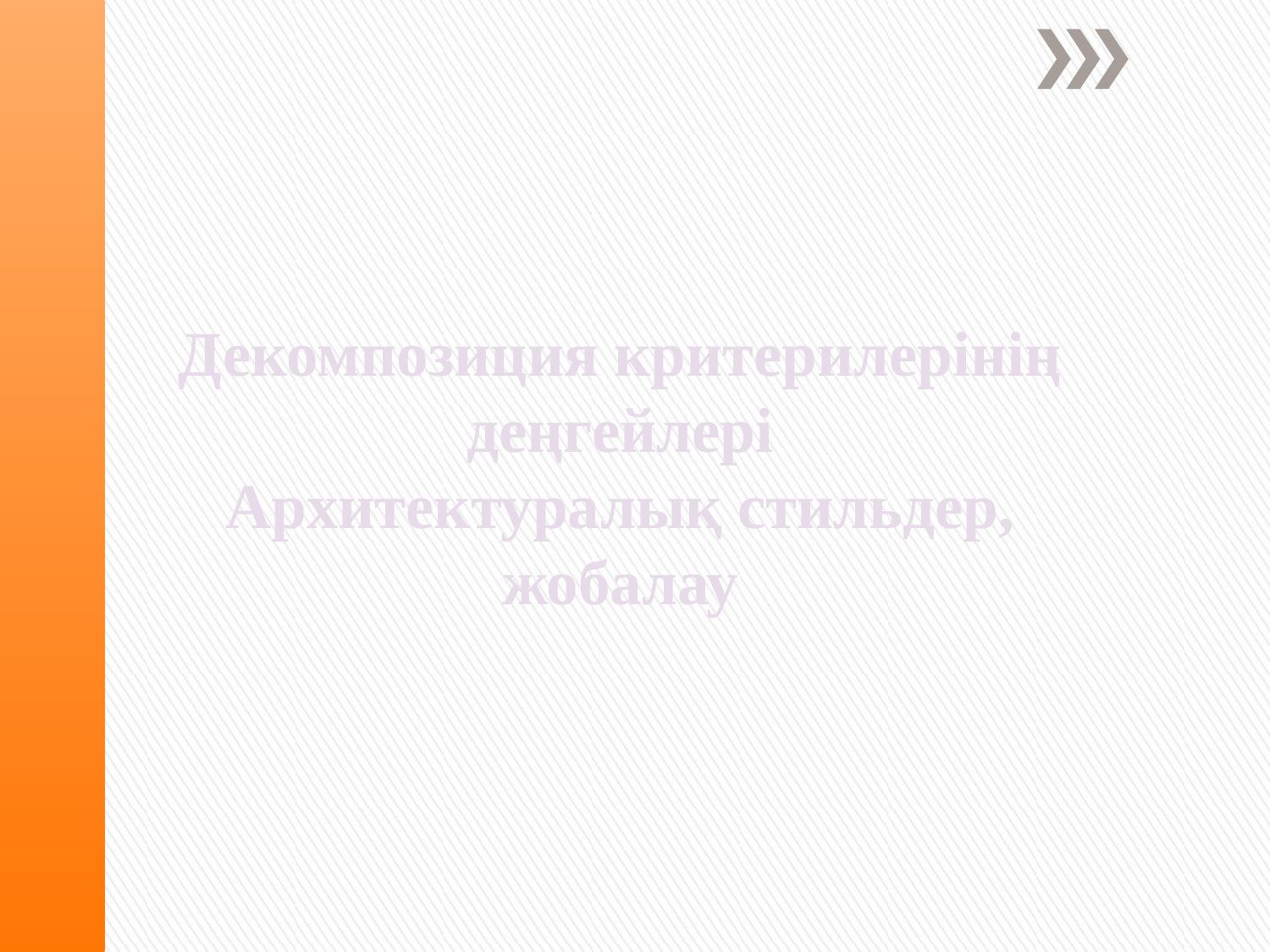

# Декомпозиция критерилерінің деңгейлері Архитектуралық стильдер, жобалау